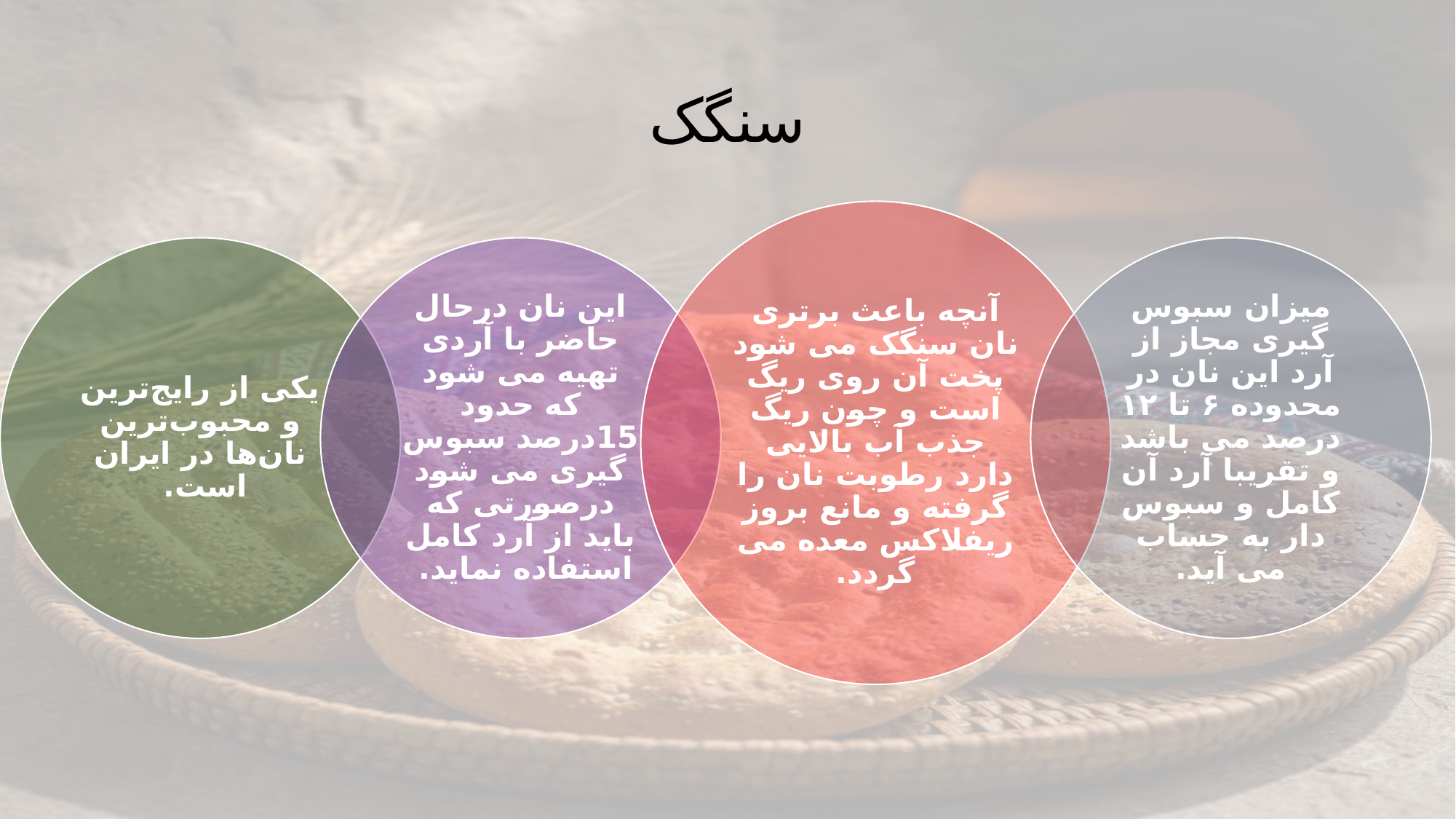

# سنگک
یکی از رایج‌ترین و محبوب‌ترین نان‌ها در ایران است.
این نان درحال حاضر با آردی تهیه می شود که حدود 15درصد سبوس گیری می شود درصورتی که باید از آرد کامل استفاده نماید.
آنچه باعث برتری نان سنگک می شود پخت آن روی ریگ است و چون ریگ جذب آب بالایی دارد رطوبت نان را گرفته و مانع بروز ریفلاکس معده می گردد.
میزان سبوس گیری مجاز از آرد این نان در محدوده ۶ تا ۱۲ درصد می باشد و تقریبا آرد آن کامل و سبوس دار به حساب می آید.